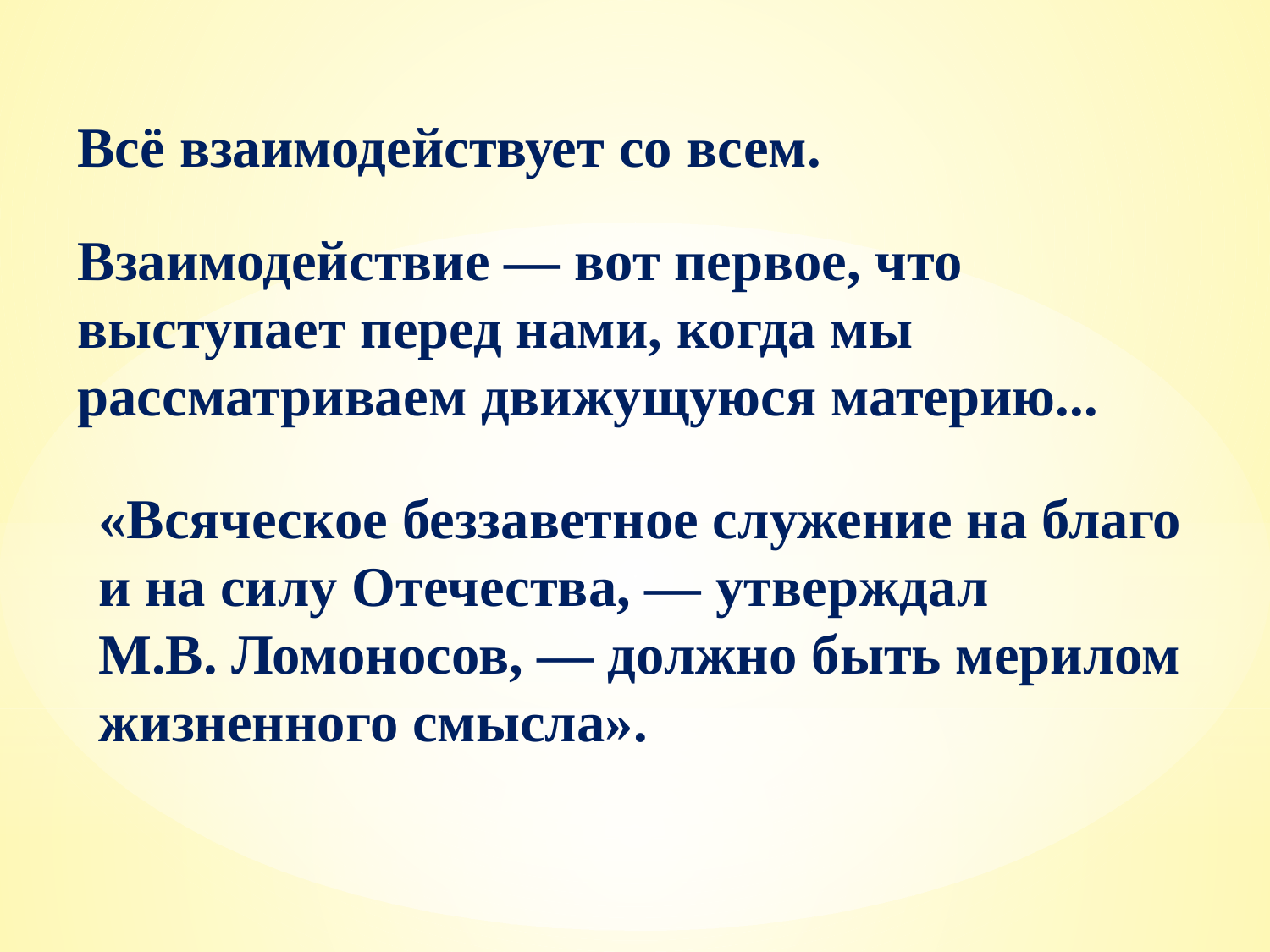

Всё взаимодействует со всем.
Взаимодействие — вот первое, что выступает перед нами, когда мы рассматриваем движущуюся материю...
«Всяческое беззаветное служение на благо и на силу Отечества, — утверждал
М.В. Ломоносов, — должно быть мерилом жизненного смысла».